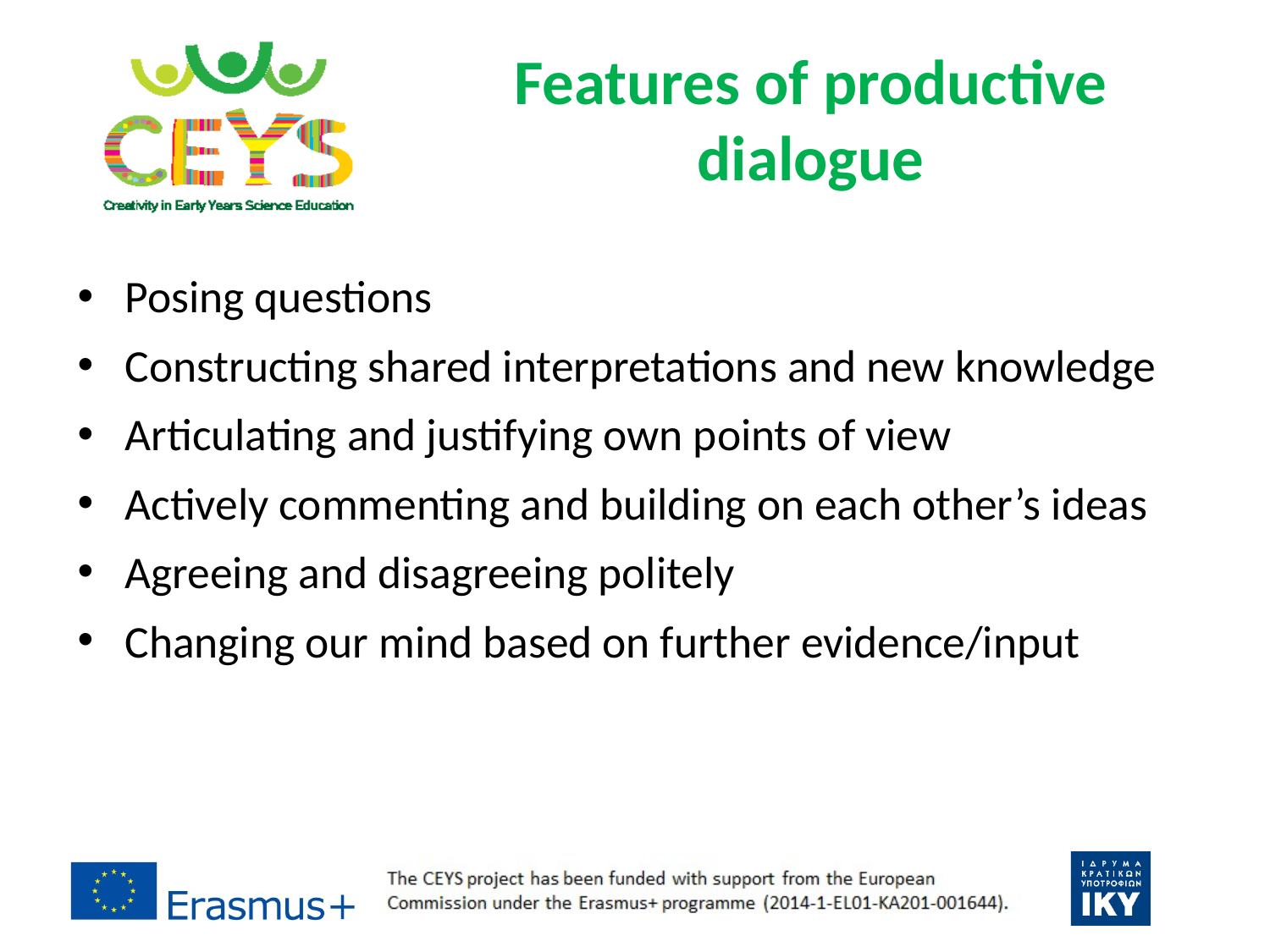

# Features of productive dialogue
Posing questions
Constructing shared interpretations and new knowledge
Articulating and justifying own points of view
Actively commenting and building on each other’s ideas
Agreeing and disagreeing politely
Changing our mind based on further evidence/input